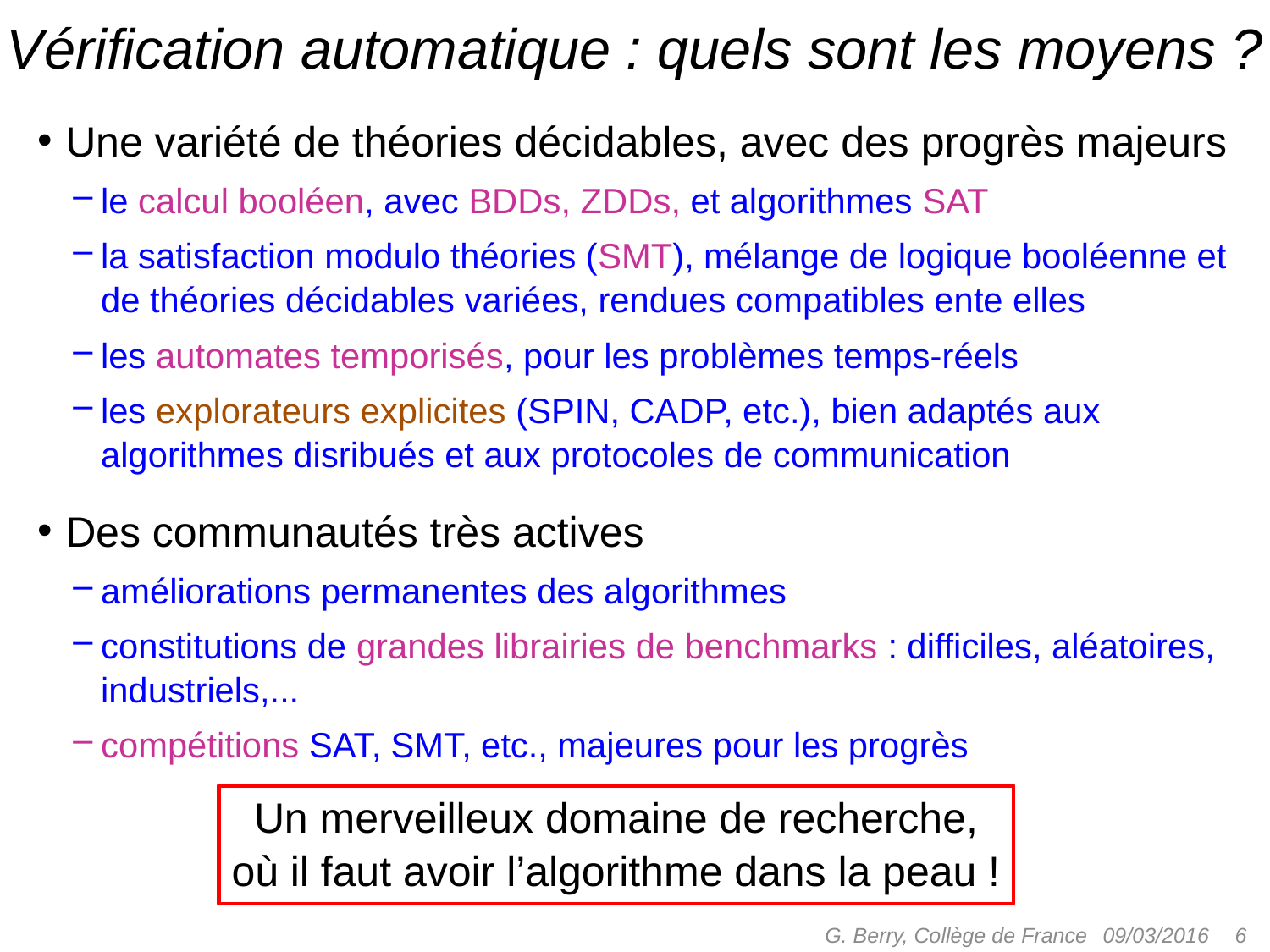

# Vérification automatique : quels sont les moyens ?
Une variété de théories décidables, avec des progrès majeurs
le calcul booléen, avec BDDs, ZDDs, et algorithmes SAT
la satisfaction modulo théories (SMT), mélange de logique booléenne et de théories décidables variées, rendues compatibles ente elles
les automates temporisés, pour les problèmes temps-réels
les explorateurs explicites (SPIN, CADP, etc.), bien adaptés aux algorithmes disribués et aux protocoles de communication
Des communautés très actives
améliorations permanentes des algorithmes
constitutions de grandes librairies de benchmarks : difficiles, aléatoires, industriels,...
compétitions SAT, SMT, etc., majeures pour les progrès
Un merveilleux domaine de recherche,
où il faut avoir l’algorithme dans la peau !
G. Berry, Collège de France
 6
09/03/2016